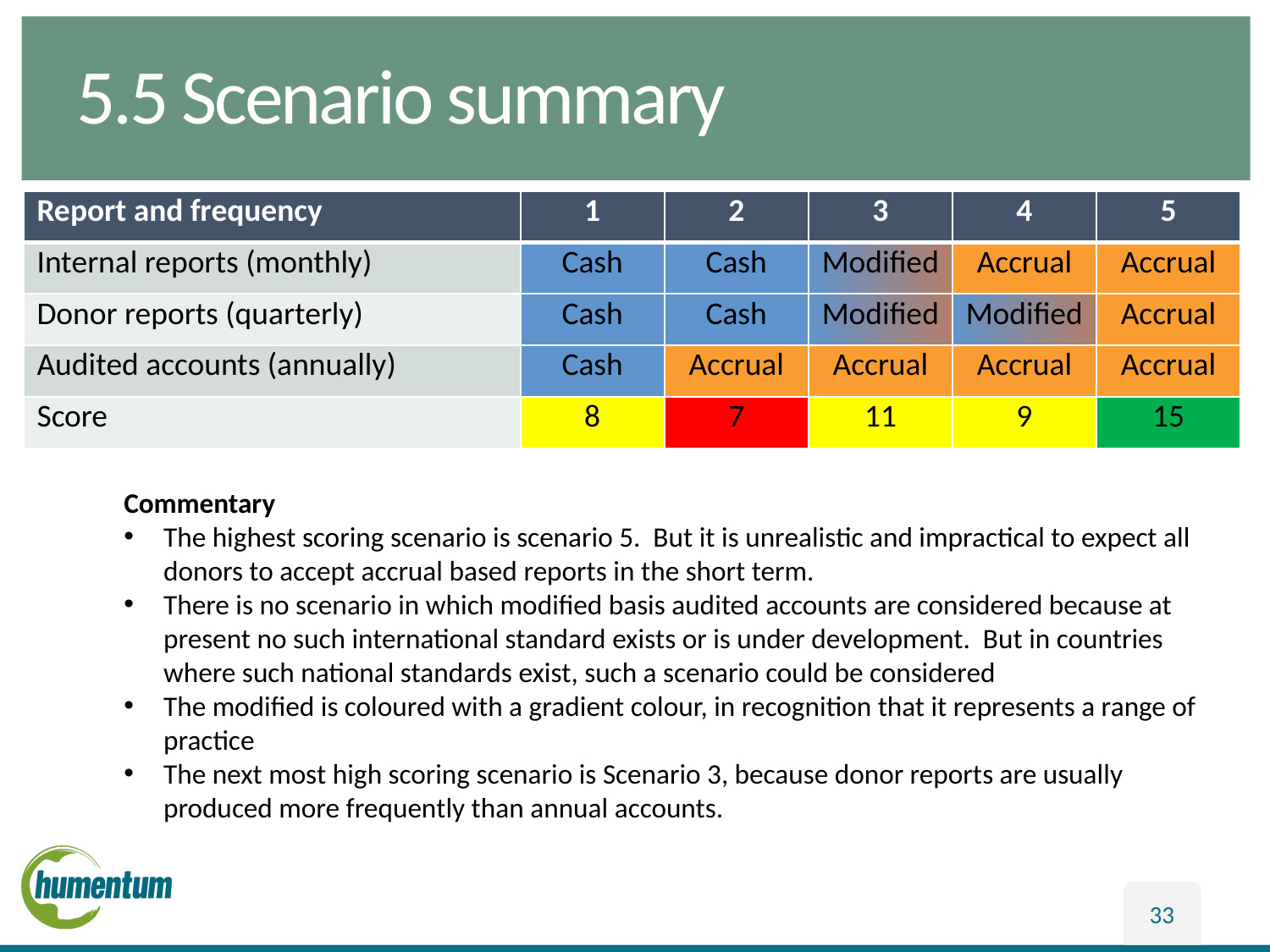

# 5.5 Scenario summary
| Report and frequency | 1 | 2 | 3 | 4 | 5 |
| --- | --- | --- | --- | --- | --- |
| Internal reports (monthly) | Cash | Cash | Modified | Accrual | Accrual |
| Donor reports (quarterly) | Cash | Cash | Modified | Modified | Accrual |
| Audited accounts (annually) | Cash | Accrual | Accrual | Accrual | Accrual |
| Score | 8 | 7 | 11 | 9 | 15 |
Commentary
The highest scoring scenario is scenario 5.  But it is unrealistic and impractical to expect all donors to accept accrual based reports in the short term.
There is no scenario in which modified basis audited accounts are considered because at present no such international standard exists or is under development.  But in countries where such national standards exist, such a scenario could be considered
The modified is coloured with a gradient colour, in recognition that it represents a range of practice
The next most high scoring scenario is Scenario 3, because donor reports are usually produced more frequently than annual accounts.